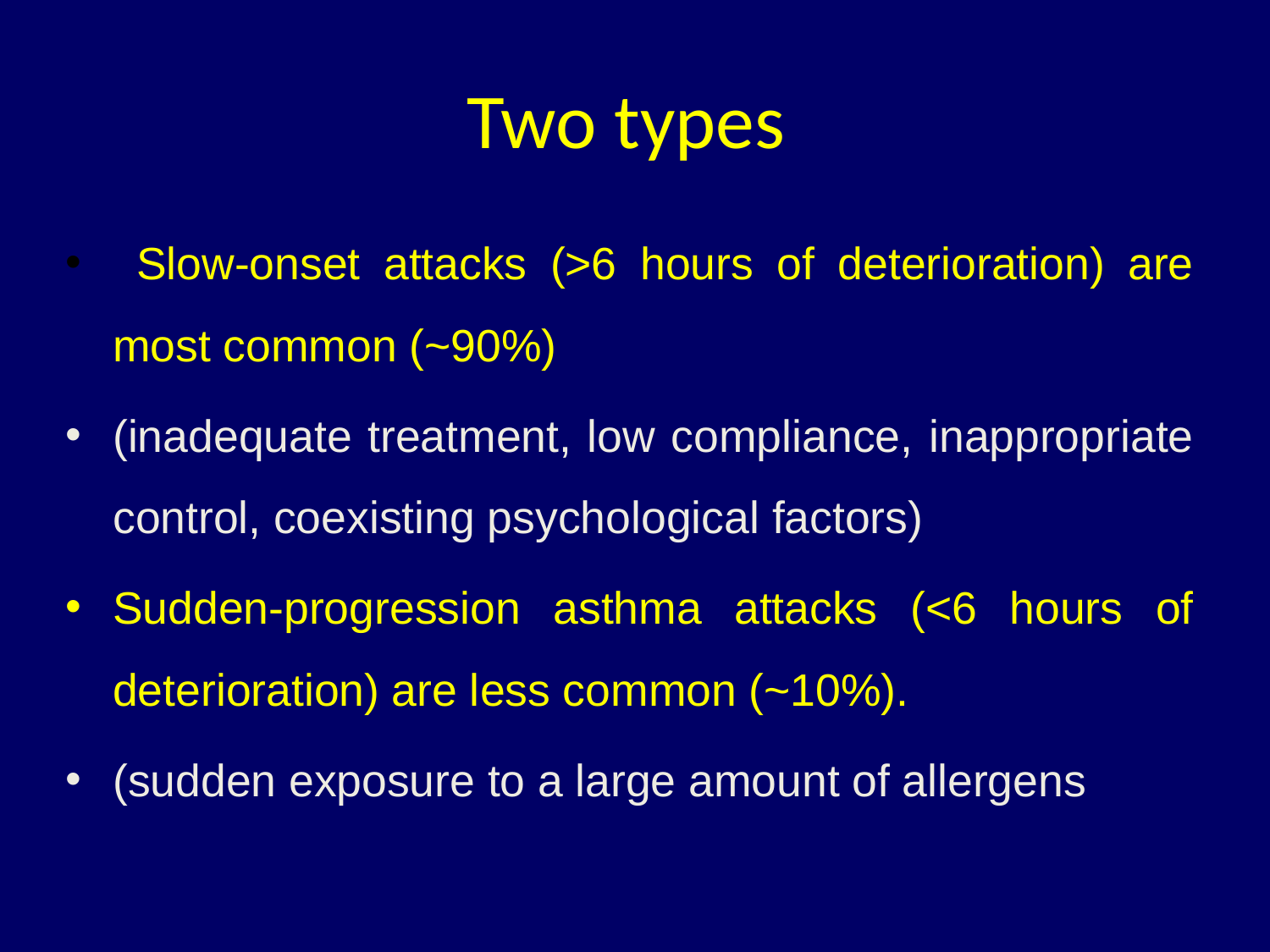

# Two types
 Slow-onset attacks (>6 hours of deterioration) are most common (~90%)
(inadequate treatment, low compliance, inappropriate control, coexisting psychological factors)
Sudden-progression asthma attacks (<6 hours of deterioration) are less common (~10%).
(sudden exposure to a large amount of allergens